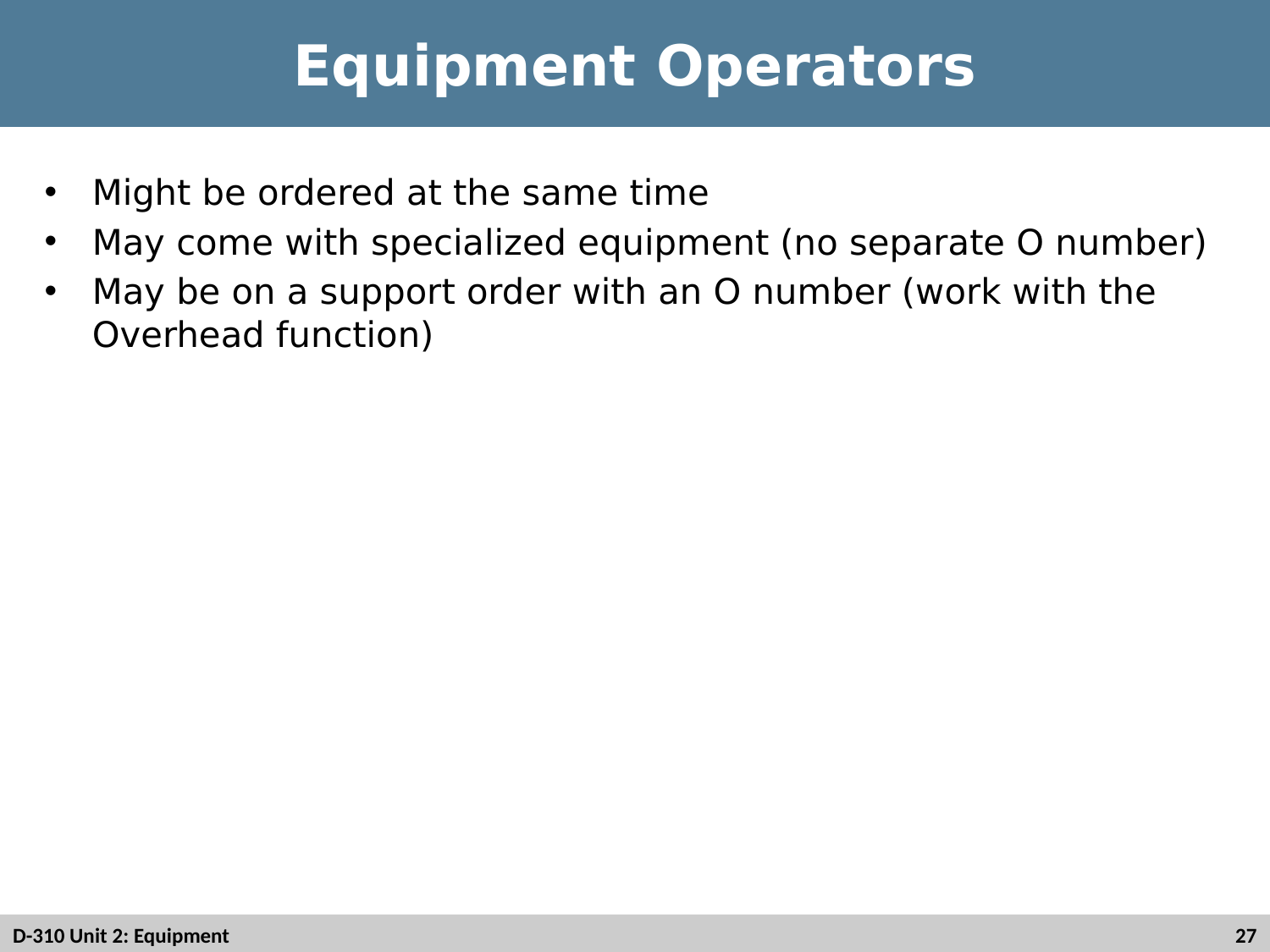

# Equipment Operators
Might be ordered at the same time
May come with specialized equipment (no separate O number)
May be on a support order with an O number (work with the Overhead function)